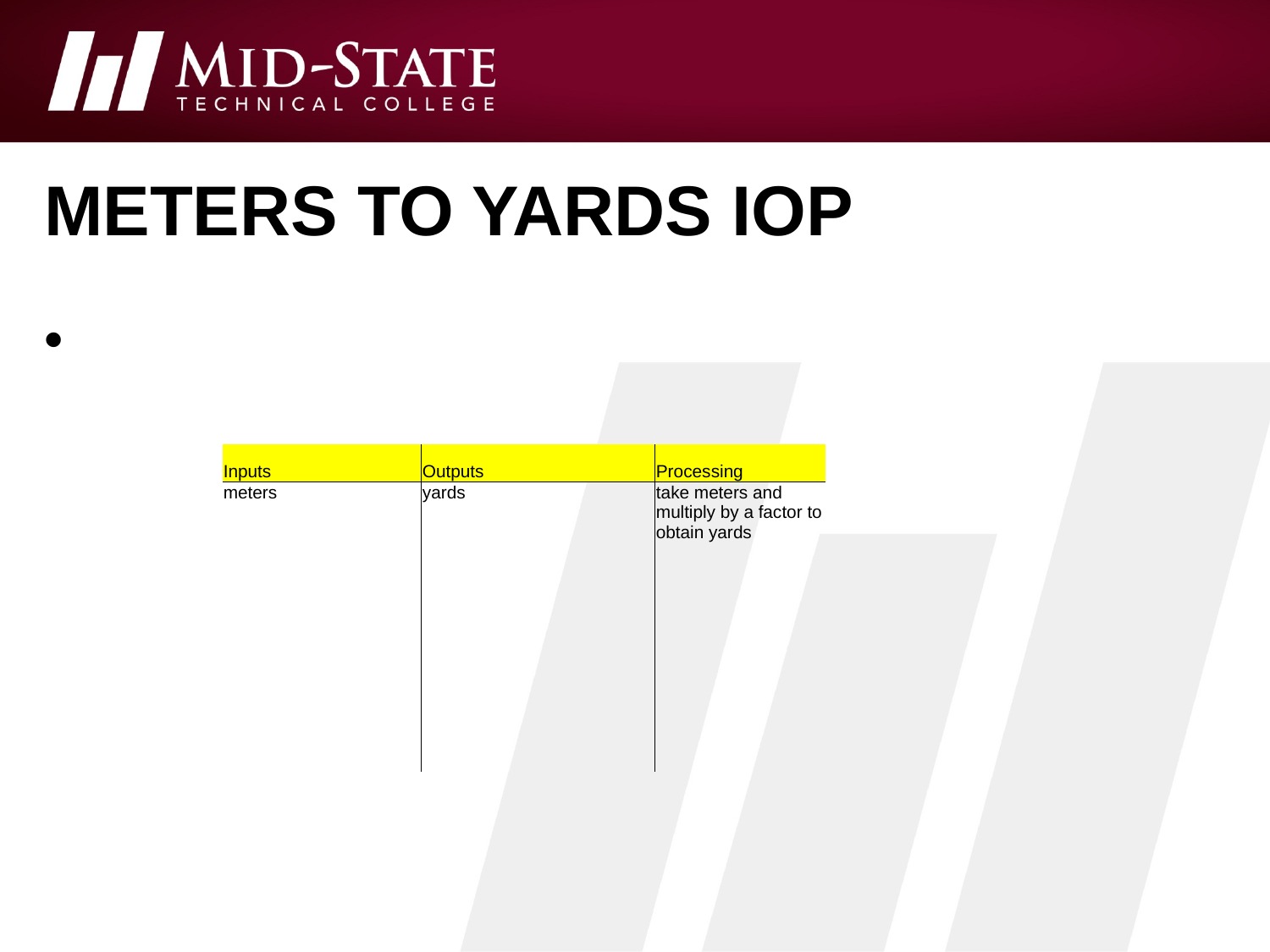

# Meters to yards IOP

| Inputs | Outputs | Processing |
| --- | --- | --- |
| meters | yards | take meters and multiply by a factor to obtain yards |
|  |  |  |
|  |  |  |
|  |  |  |